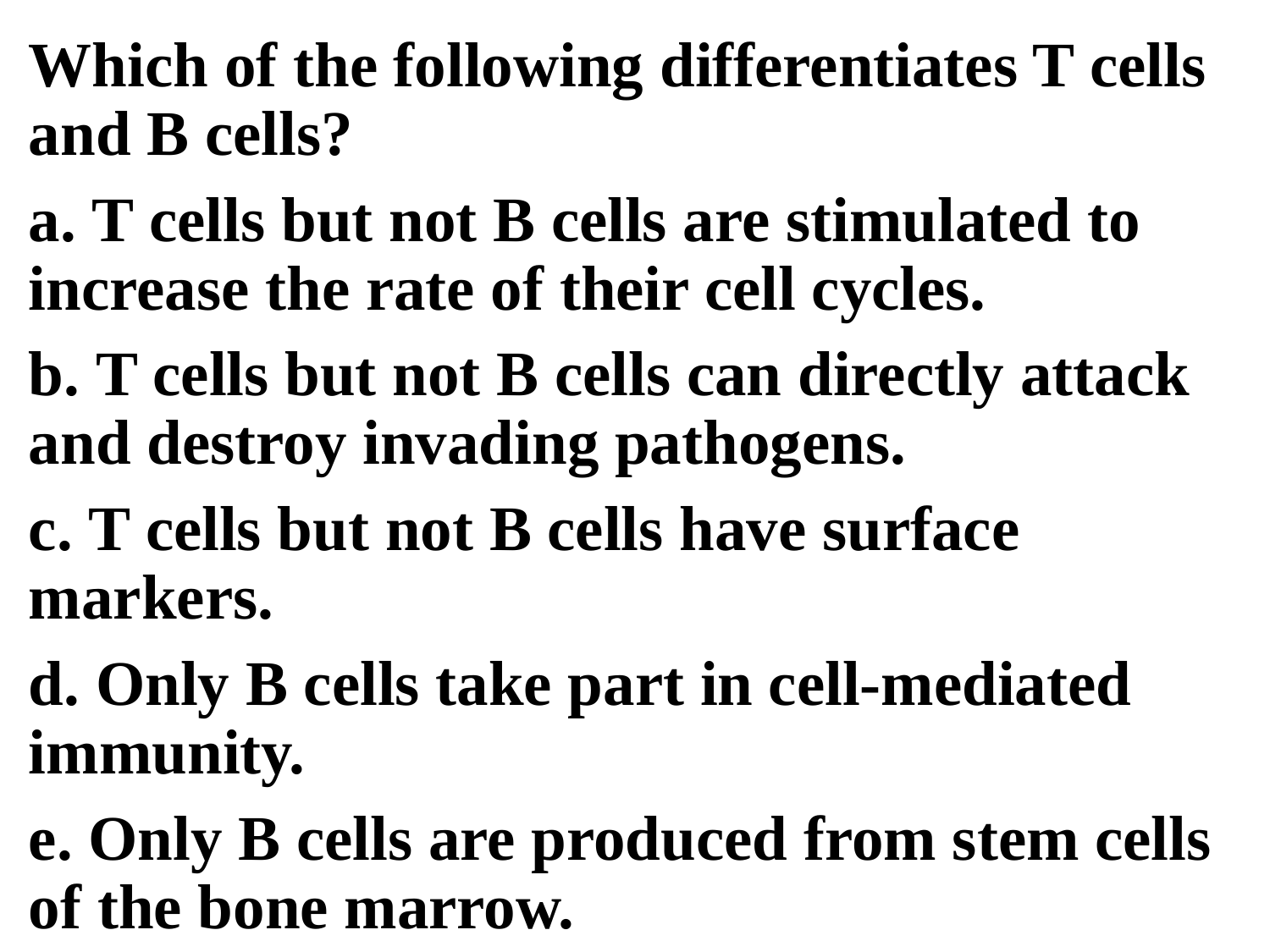

Which of the following differentiates T cells and B cells?
a. T cells but not B cells are stimulated to increase the rate of their cell cycles.
b. T cells but not B cells can directly attack and destroy invading pathogens.
c. T cells but not B cells have surface markers.
d. Only B cells take part in cell-mediated immunity.
e. Only B cells are produced from stem cells of the bone marrow.